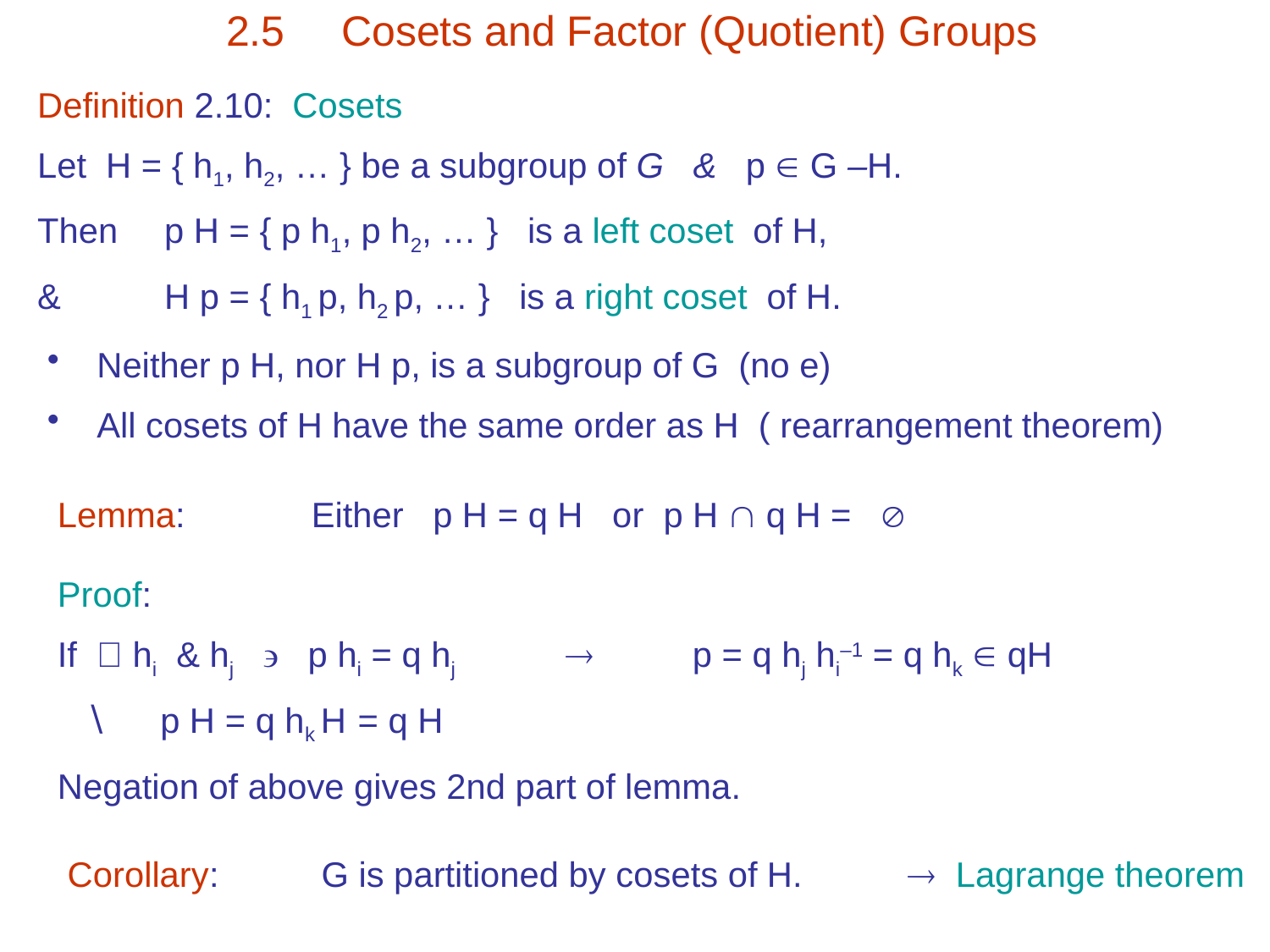

# 2.5 	Cosets and Factor (Quotient) Groups
Definition 2.10:  Cosets
Let  H = { h1, h2, … } be a subgroup of G   &   p ∈ G –H.
Then   	p H = { p h1, p h2, … }   is a left coset  of H,
&	H p = { h1 p, h2 p, … }   is a right coset  of H.
  Neither p H, nor H p, is a subgroup of G  (no e)
  All cosets of H have the same order as H  ( rearrangement theorem)
Lemma:	Either   p H = q H   or  p H ∩ q H =  ∅
Proof:
If  ∃ hi  & hj   ∋   p hi = q hj	→	p = q hj hi–1 = q hk ∈ qH
    p H = q hk H  = q H
Negation of above gives 2nd part of lemma.
Corollary:	G is partitioned by cosets of H.
→  Lagrange theorem